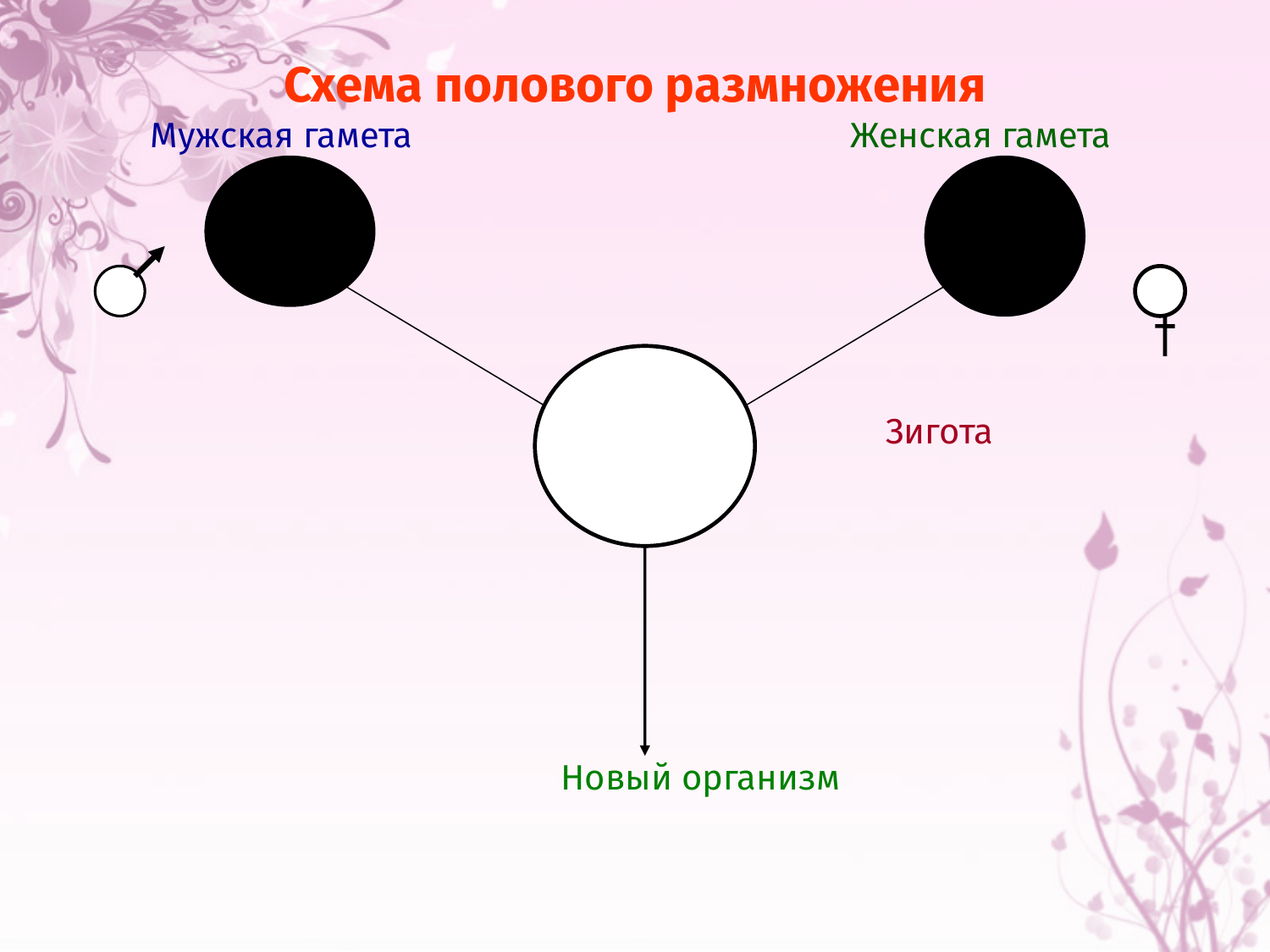

# Схема полового размножения
        Мужская гамета                                               Женская гамета

							Зигота

				      Новый организм